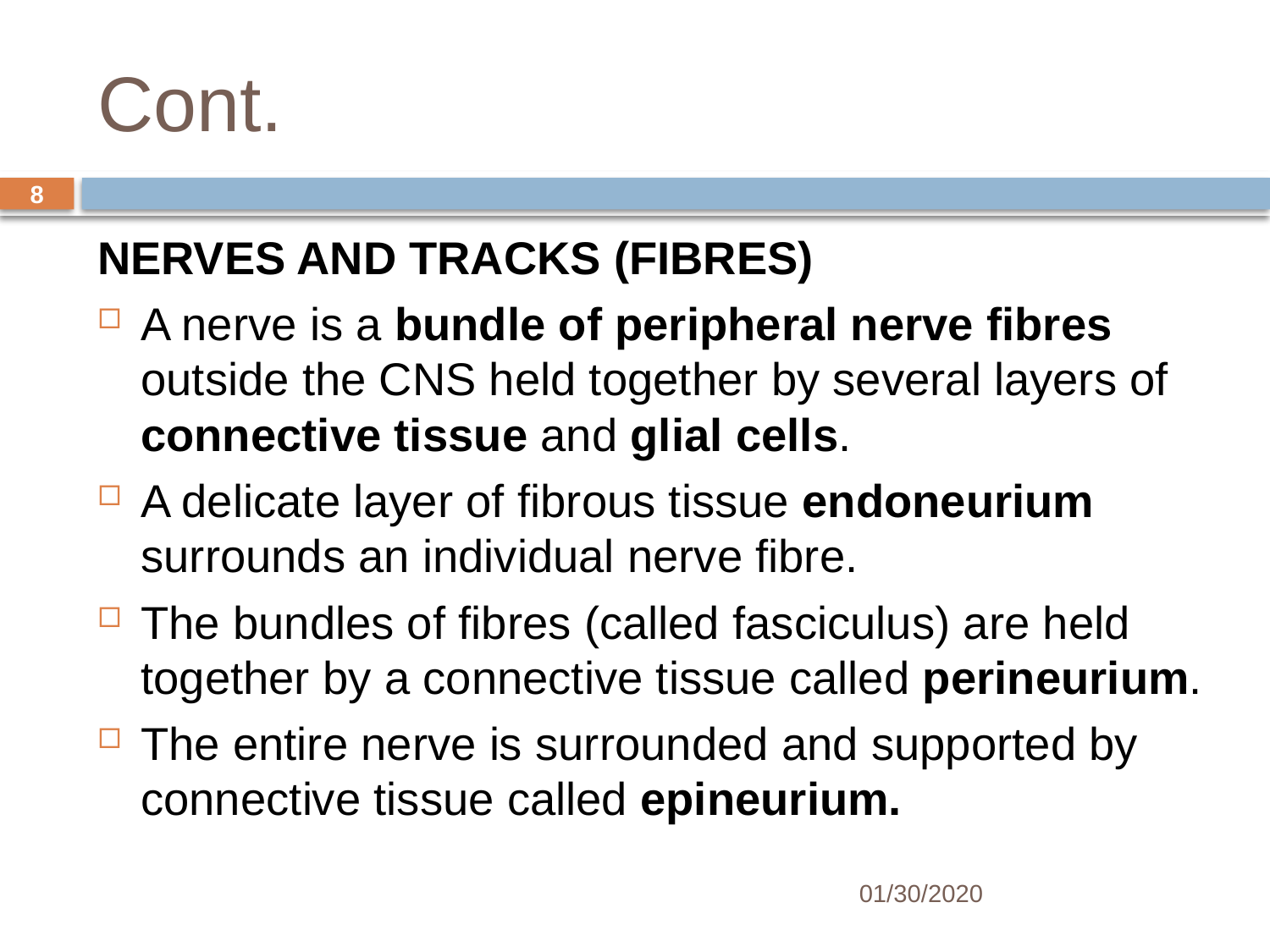

# Cont.
8
NERVES AND TRACKS (FIBRES)
A nerve is a bundle of peripheral nerve fibres outside the CNS held together by several layers of connective tissue and glial cells.
A delicate layer of fibrous tissue endoneurium surrounds an individual nerve fibre.
The bundles of fibres (called fasciculus) are held together by a connective tissue called perineurium.
The entire nerve is surrounded and supported by connective tissue called epineurium.
01/30/2020